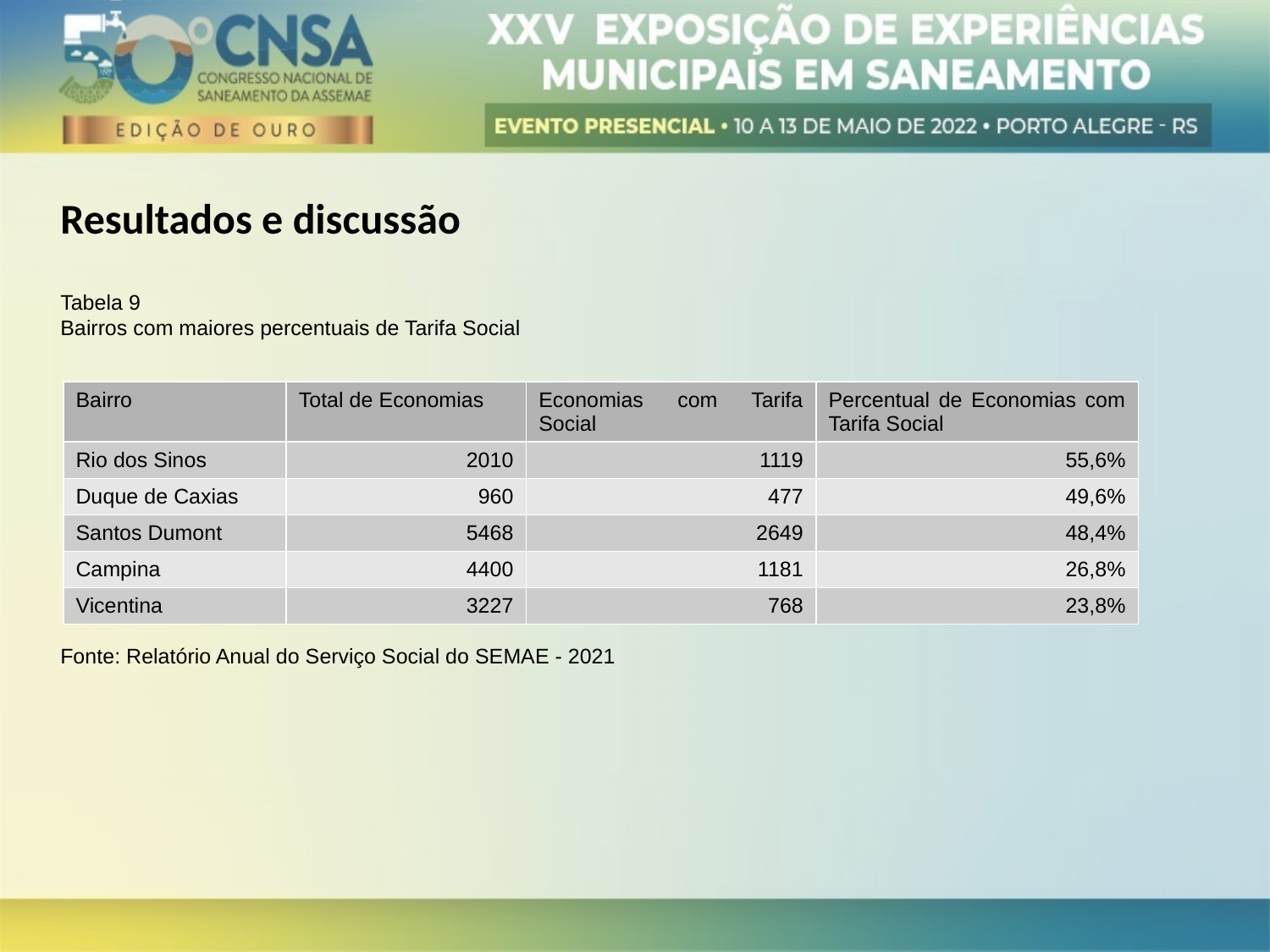

Resultados e discussão

Tabela 9
Bairros com maiores percentuais de Tarifa Social

Fonte: Relatório Anual do Serviço Social do SEMAE - 2021
| Bairro | Total de Economias | Economias com Tarifa Social | Percentual de Economias com Tarifa Social |
| --- | --- | --- | --- |
| Rio dos Sinos | 2010 | 1119 | 55,6% |
| Duque de Caxias | 960 | 477 | 49,6% |
| Santos Dumont | 5468 | 2649 | 48,4% |
| Campina | 4400 | 1181 | 26,8% |
| Vicentina | 3227 | 768 | 23,8% |